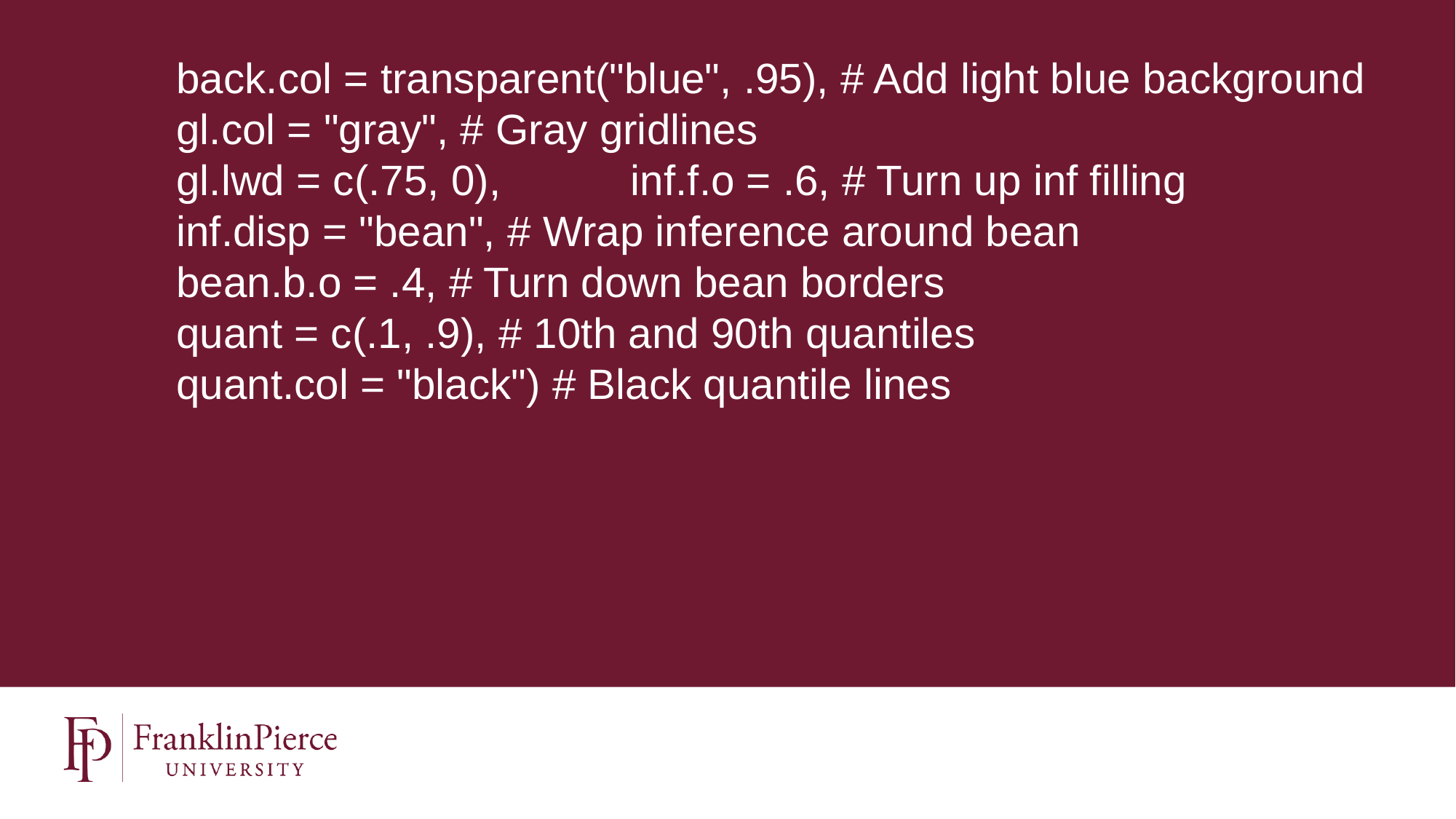

back.col = transparent("blue", .95), # Add light blue background
           gl.col = "gray", # Gray gridlines
           gl.lwd = c(.75, 0),           inf.f.o = .6, # Turn up inf filling
           inf.disp = "bean", # Wrap inference around bean
           bean.b.o = .4, # Turn down bean borders
           quant = c(.1, .9), # 10th and 90th quantiles
           quant.col = "black") # Black quantile lines